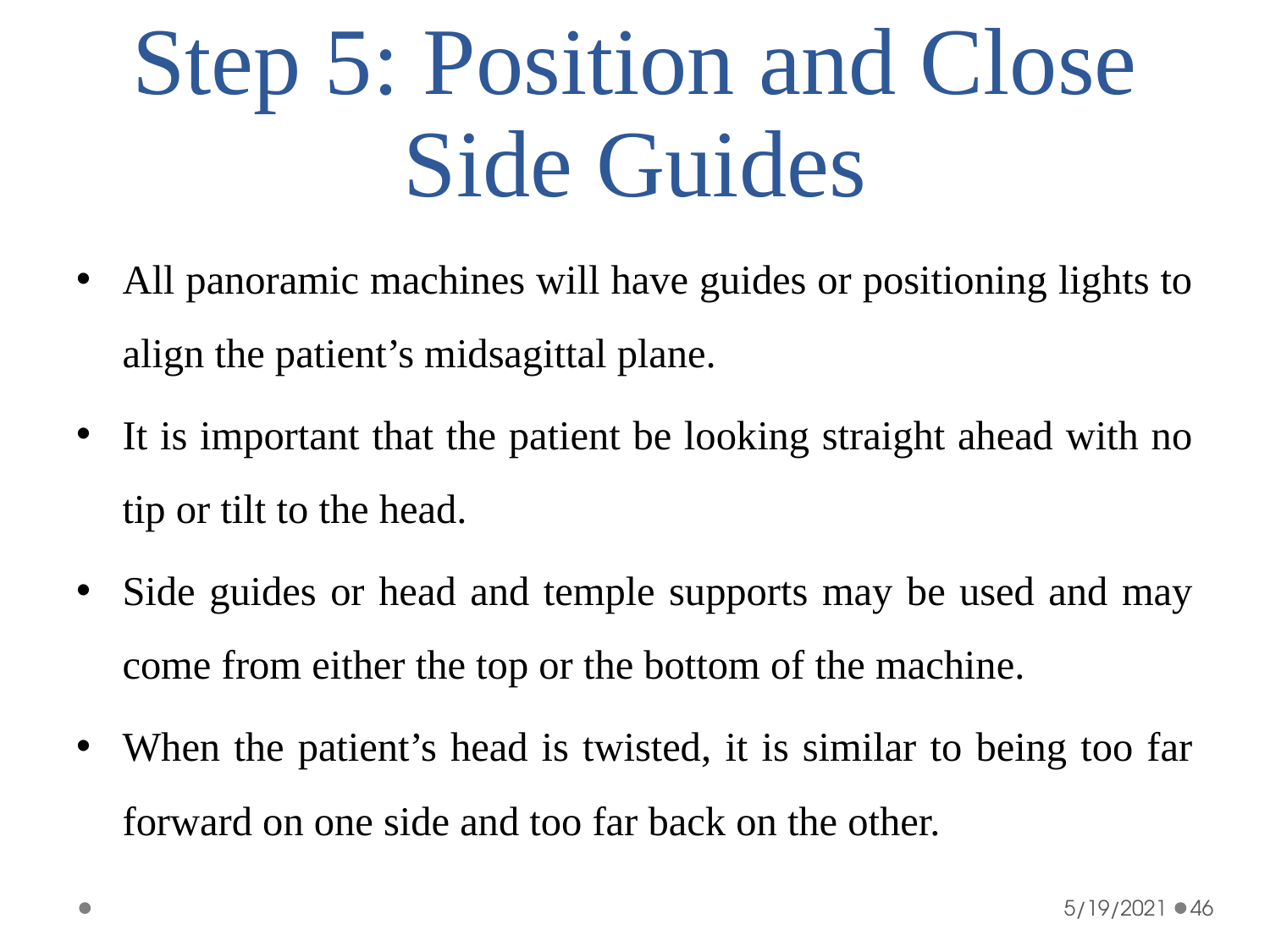

# Step 5: Position and Close Side Guides
All panoramic machines will have guides or positioning lights to align the patient’s midsagittal plane.
It is important that the patient be looking straight ahead with no tip or tilt to the head.
Side guides or head and temple supports may be used and may come from either the top or the bottom of the machine.
When the patient’s head is twisted, it is similar to being too far forward on one side and too far back on the other.
5/19/2021
46